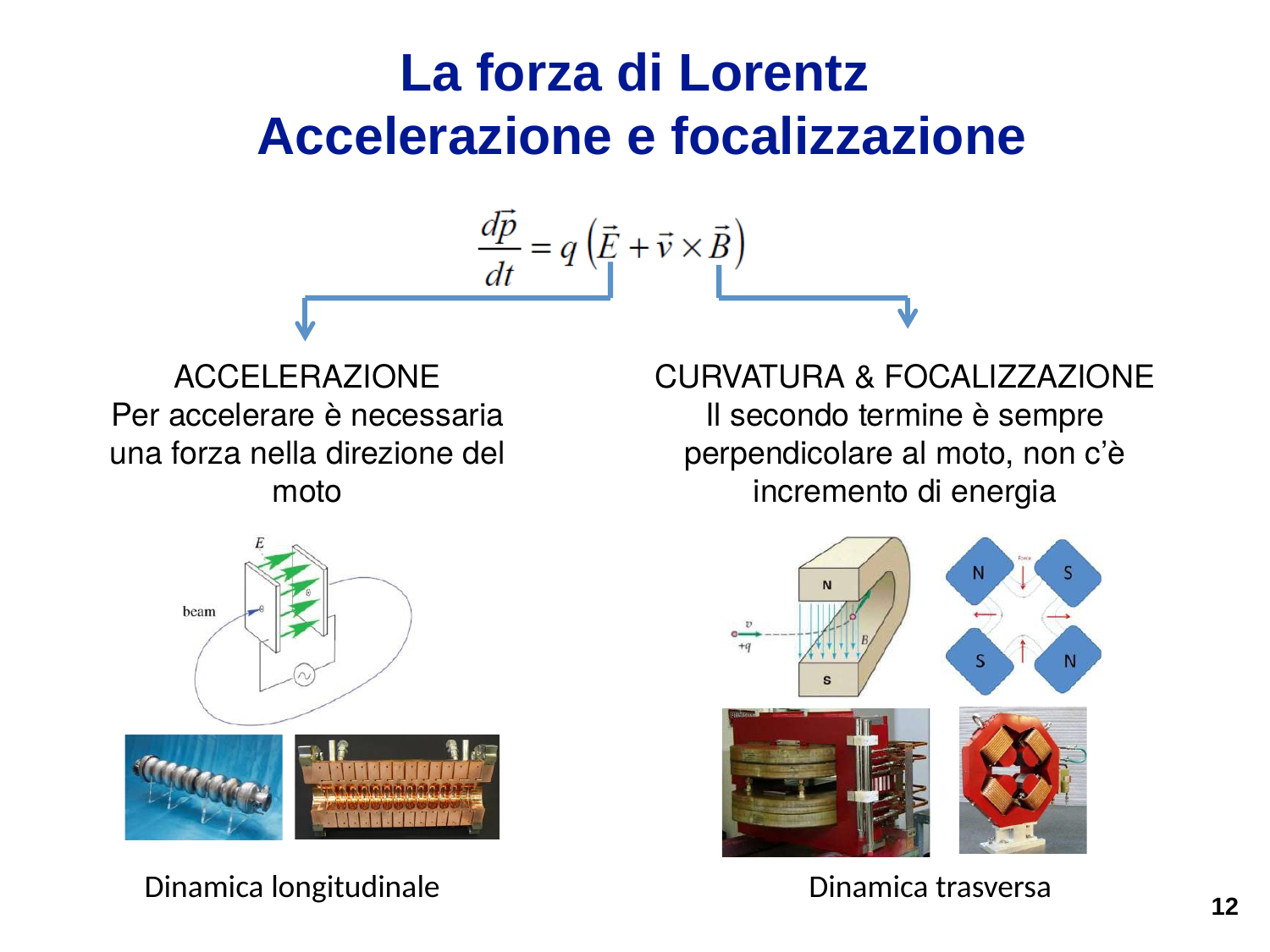

La forza di Lorentz
Accelerazione e focalizzazione

ACCELERAZIONE
Per accelerare è necessaria una forza nella direzione del moto
CURVATURA & FOCALIZZAZIONE
Il secondo termine è sempre perpendicolare al moto, non c’è incremento di energia

Dinamica longitudinale
Dinamica trasversa
12